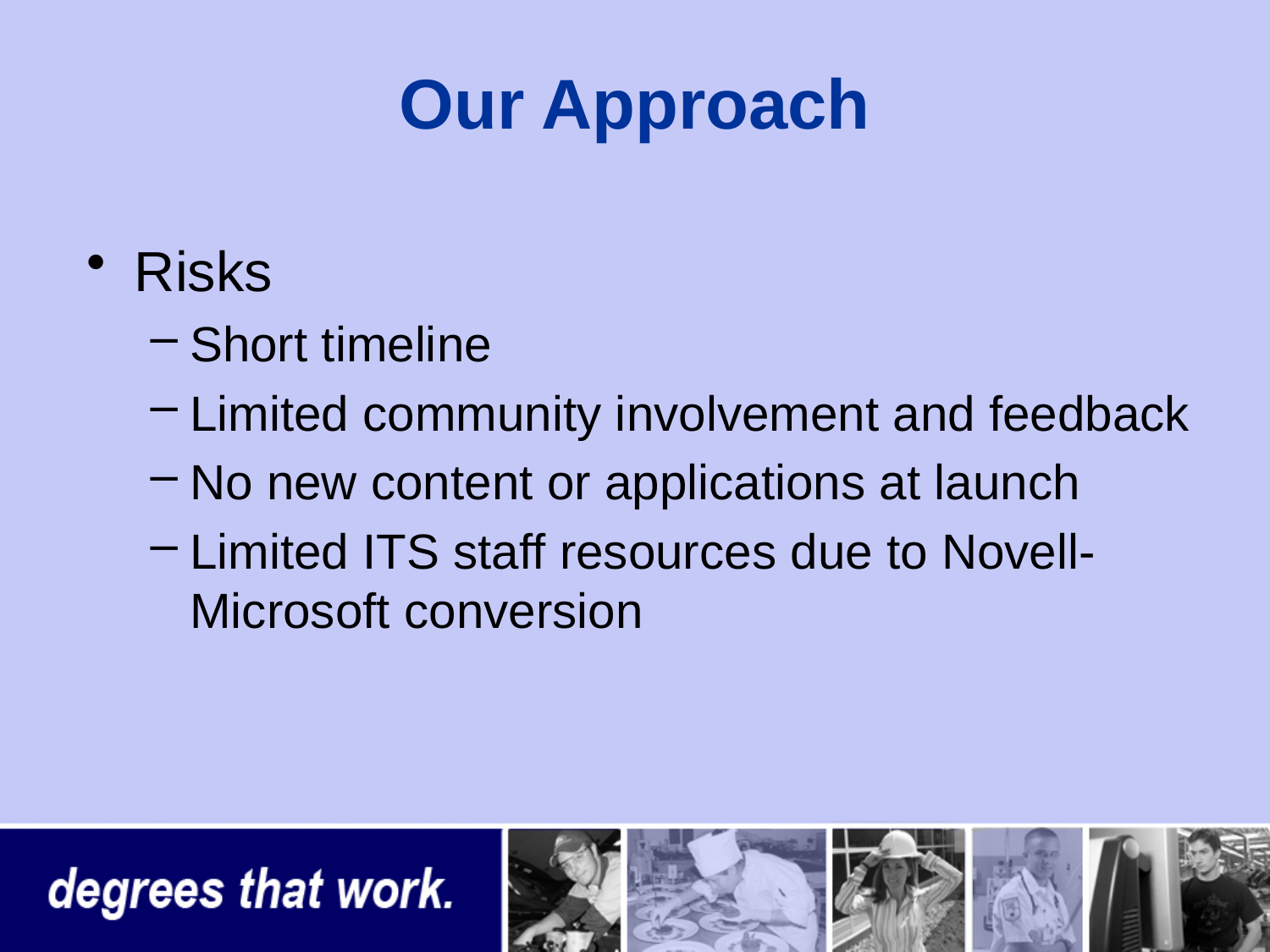

# Our Approach
Risks
Short timeline
Limited community involvement and feedback
No new content or applications at launch
Limited ITS staff resources due to Novell-Microsoft conversion